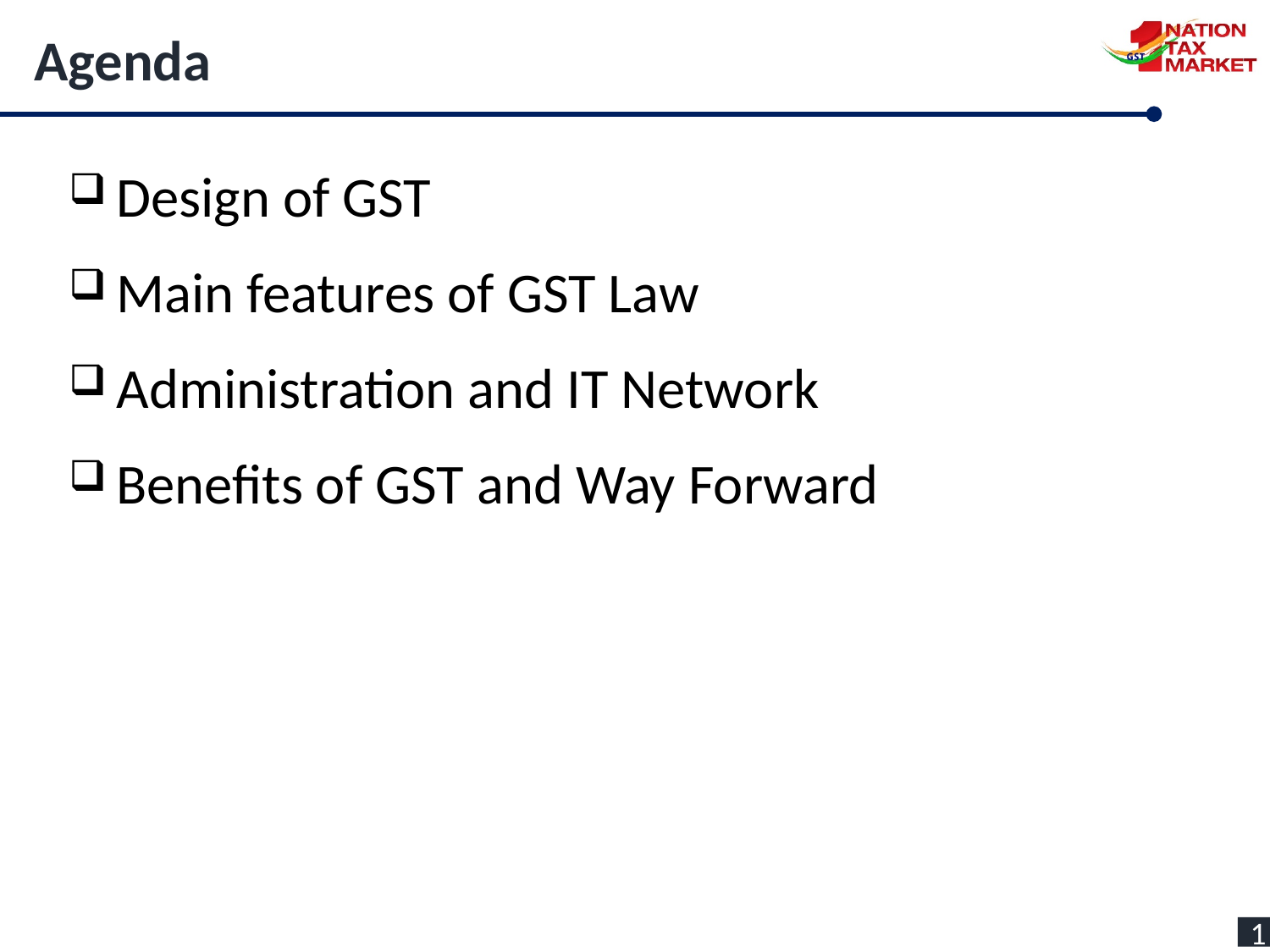

Agenda
Design of GST
Main features of GST Law
Administration and IT Network
Benefits of GST and Way Forward
1